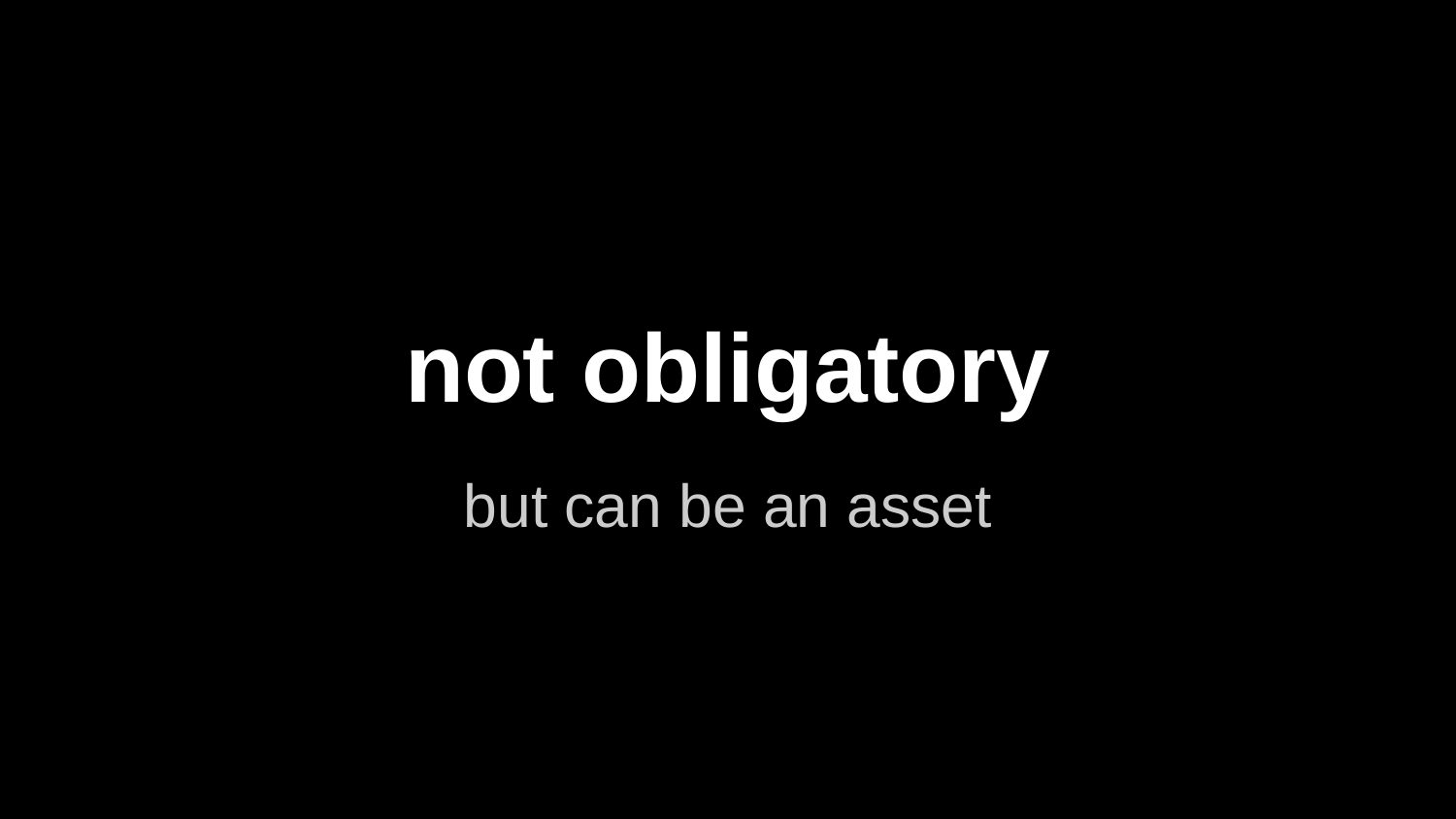

# not obligatory
but can be an asset